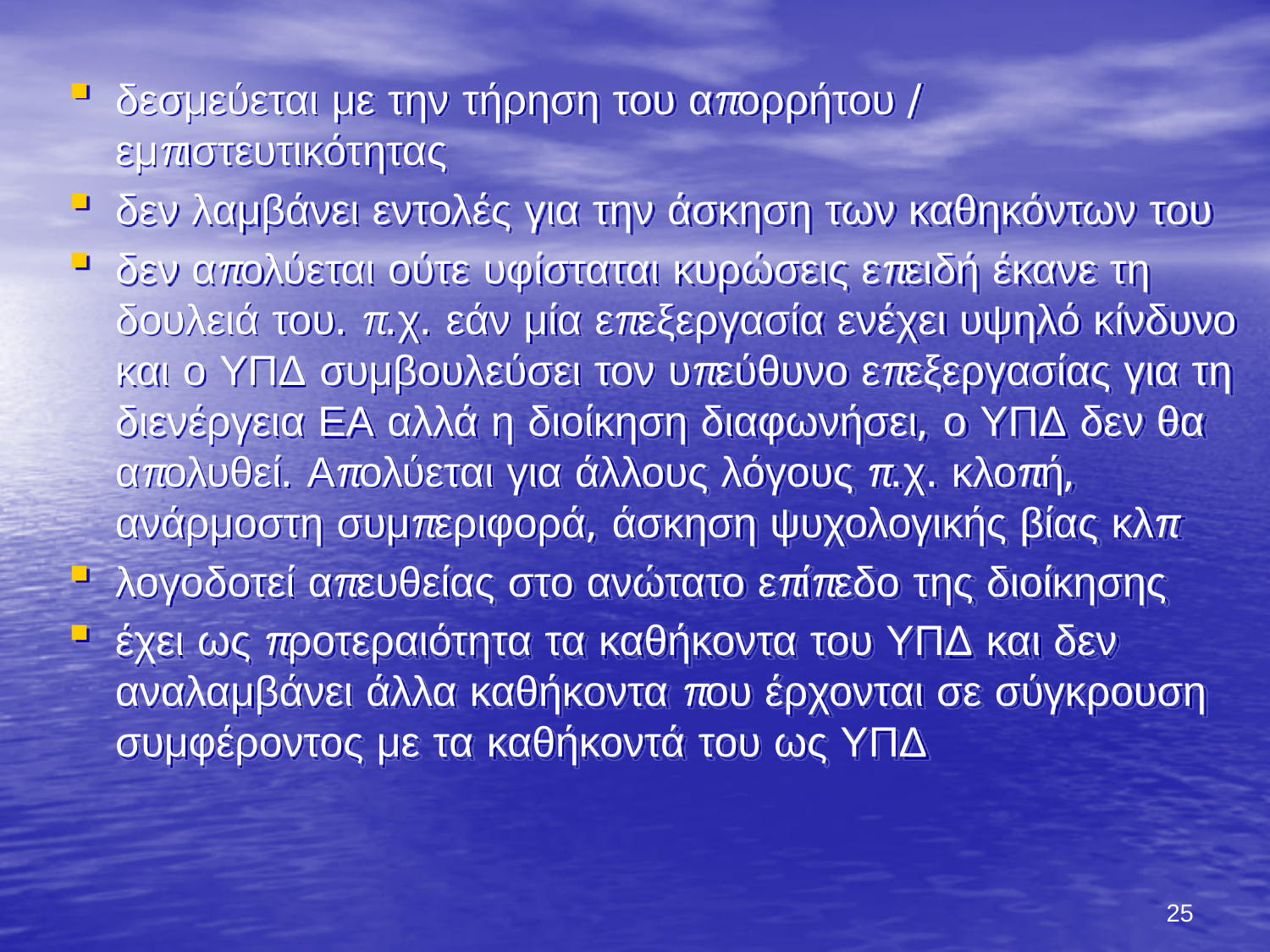

δεσμεύεται με την τήρηση του απορρήτου / εμπιστευτικότητας
δεν λαμβάνει εντολές για την άσκηση των καθηκόντων του
δεν απολύεται ούτε υφίσταται κυρώσεις επειδή έκανε τη δουλειά του. π.χ. εάν μία επεξεργασία ενέχει υψηλό κίνδυνο και ο ΥΠΔ συμβουλεύσει τον υπεύθυνο επεξεργασίας για τη διενέργεια ΕΑ αλλά η διοίκηση διαφωνήσει, ο ΥΠΔ δεν θα απολυθεί. Απολύεται για άλλους λόγους π.χ. κλοπή, ανάρμοστη συμπεριφορά, άσκηση ψυχολογικής βίας κλπ
λογοδοτεί απευθείας στο ανώτατο επίπεδο της διοίκησης
έχει ως προτεραιότητα τα καθήκοντα του ΥΠΔ και δεν αναλαμβάνει άλλα καθήκοντα που έρχονται σε σύγκρουση συμφέροντος με τα καθήκοντά του ως ΥΠΔ

25